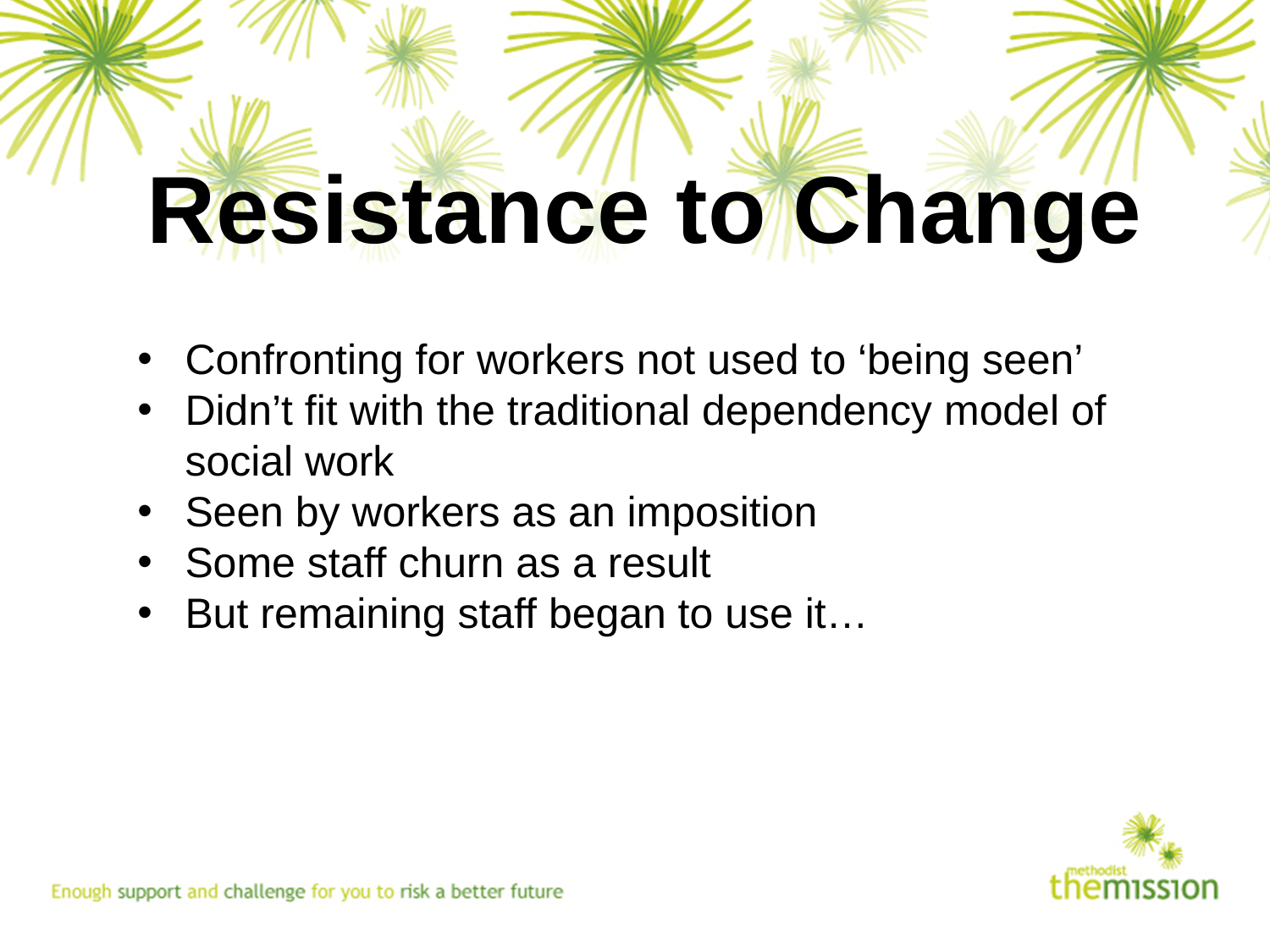

# Resistance to Change
Confronting for workers not used to ‘being seen’
Didn’t fit with the traditional dependency model of social work
Seen by workers as an imposition
Some staff churn as a result
But remaining staff began to use it…